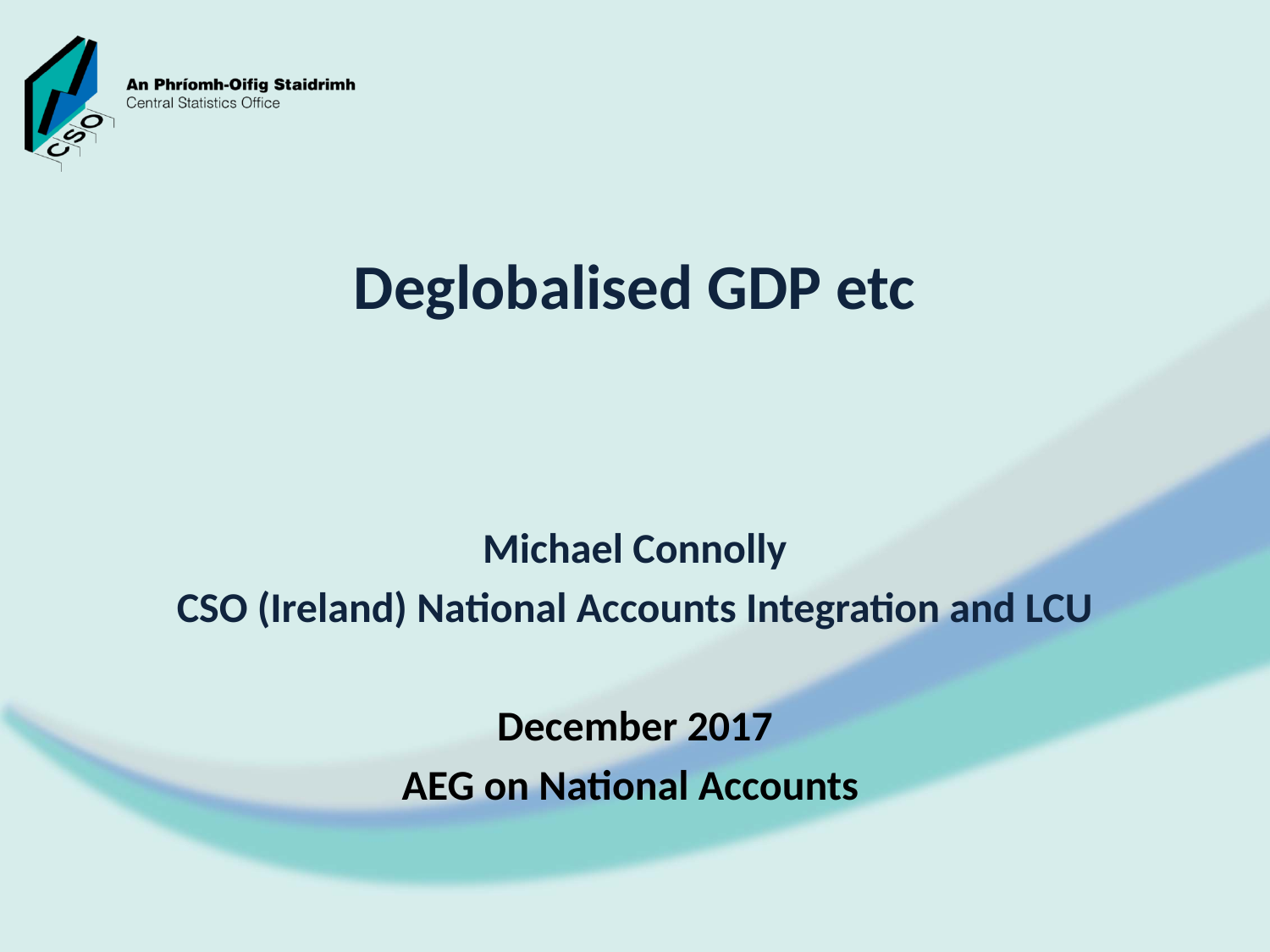

# Deglobalised GDP etc

Michael Connolly
CSO (Ireland) National Accounts Integration and LCU

December 2017
AEG on National Accounts